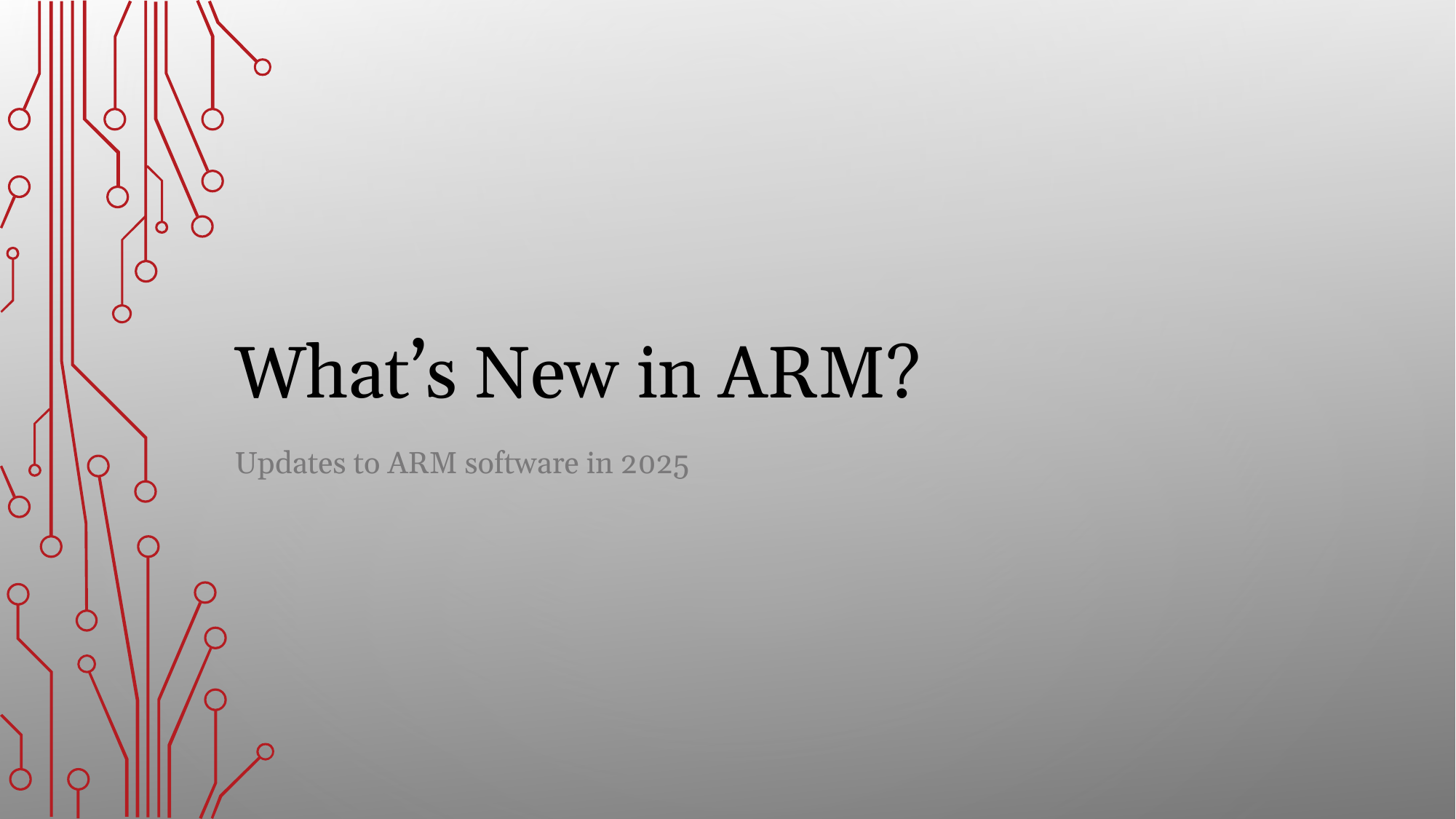

# What’s New in ARM?
Updates to ARM software in 2025